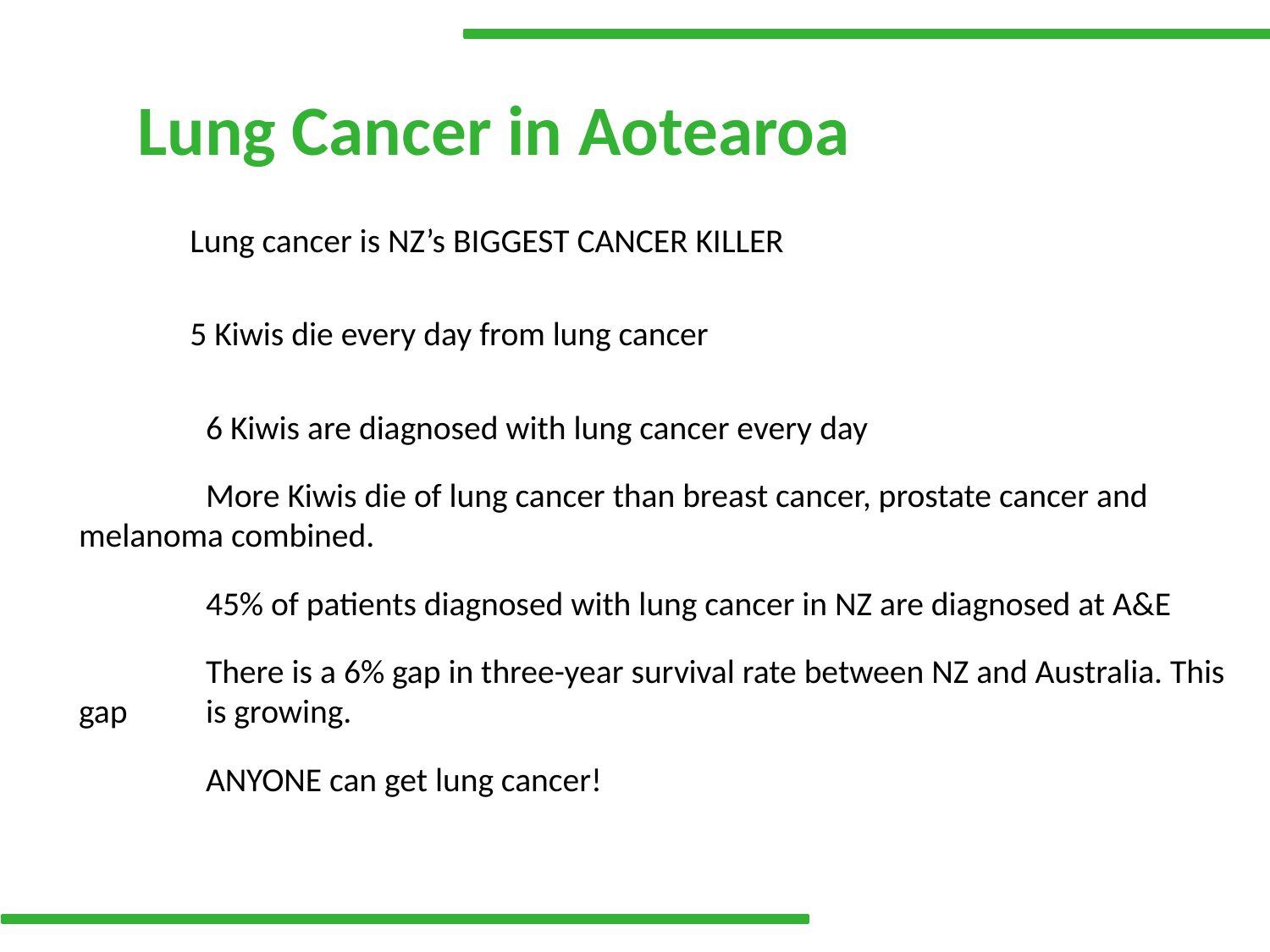

# Lung Cancer in Aotearoa

	Lung cancer is NZ’s BIGGEST CANCER KILLER

	5 Kiwis die every day from lung cancer

	6 Kiwis are diagnosed with lung cancer every day
	More Kiwis die of lung cancer than breast cancer, prostate cancer and 	melanoma combined.
	45% of patients diagnosed with lung cancer in NZ are diagnosed at A&E
	There is a 6% gap in three-year survival rate between NZ and Australia. This gap 	is growing.
	ANYONE can get lung cancer!